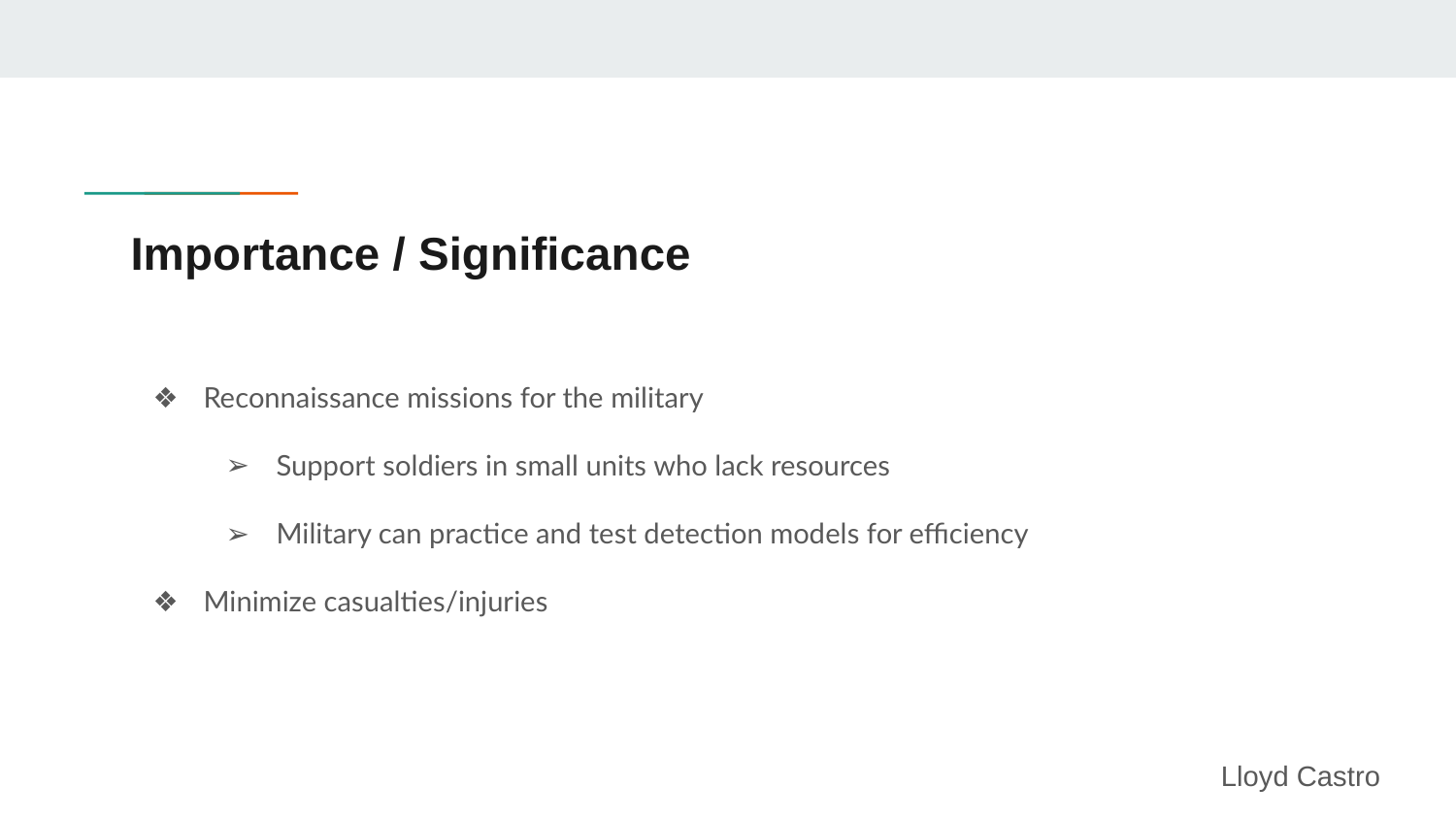

# Importance / Significance
Reconnaissance missions for the military
Support soldiers in small units who lack resources
Military can practice and test detection models for efficiency
Minimize casualties/injuries
Lloyd Castro